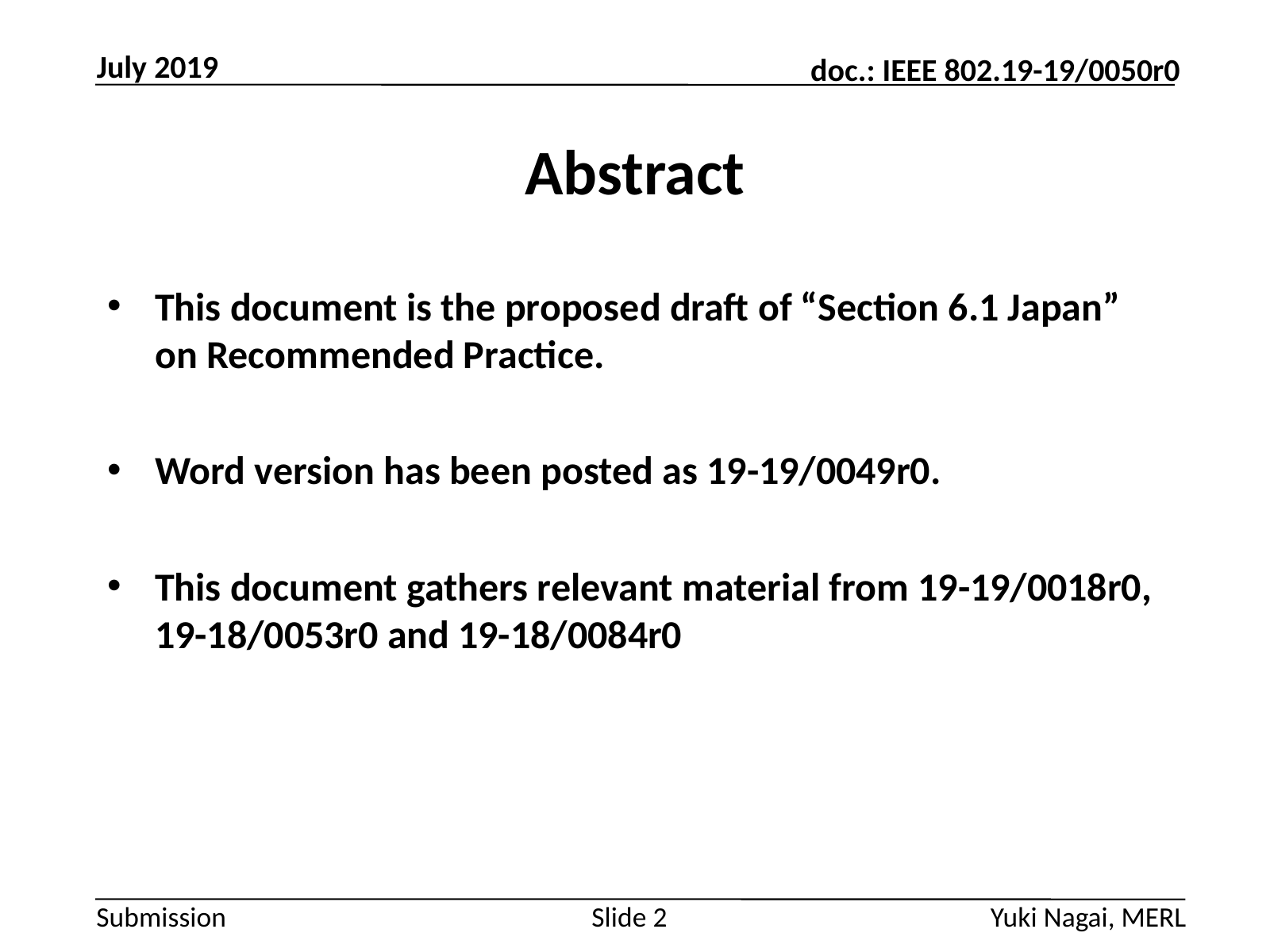

July 2019
# Abstract
This document is the proposed draft of “Section 6.1 Japan” on Recommended Practice.

Word version has been posted as 19-19/0049r0.

This document gathers relevant material from 19-19/0018r0, 19-18/0053r0 and 19-18/0084r0
Yuki Nagai, MERL
Slide 2